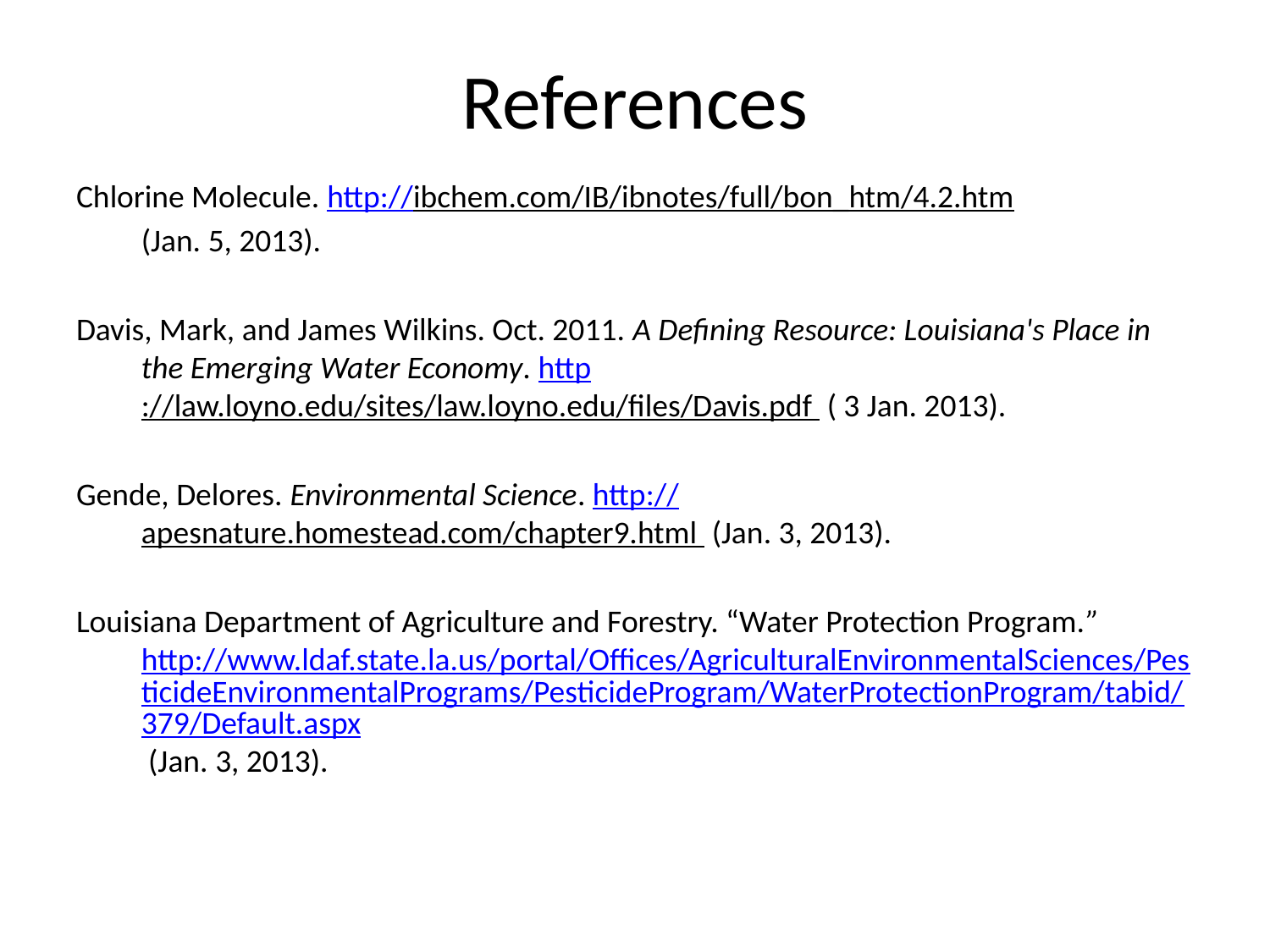

# References
Chlorine Molecule. http://ibchem.com/IB/ibnotes/full/bon_htm/4.2.htm
	(Jan. 5, 2013).

Davis, Mark, and James Wilkins. Oct. 2011. A Defining Resource: Louisiana's Place in the Emerging Water Economy. http://law.loyno.edu/sites/law.loyno.edu/files/Davis.pdf  ( 3 Jan. 2013).

Gende, Delores. Environmental Science. http://apesnature.homestead.com/chapter9.html  (Jan. 3, 2013).

Louisiana Department of Agriculture and Forestry. “Water Protection Program.” http://www.ldaf.state.la.us/portal/Offices/AgriculturalEnvironmentalSciences/PesticideEnvironmentalPrograms/PesticideProgram/WaterProtectionProgram/tabid/379/Default.aspx (Jan. 3, 2013).